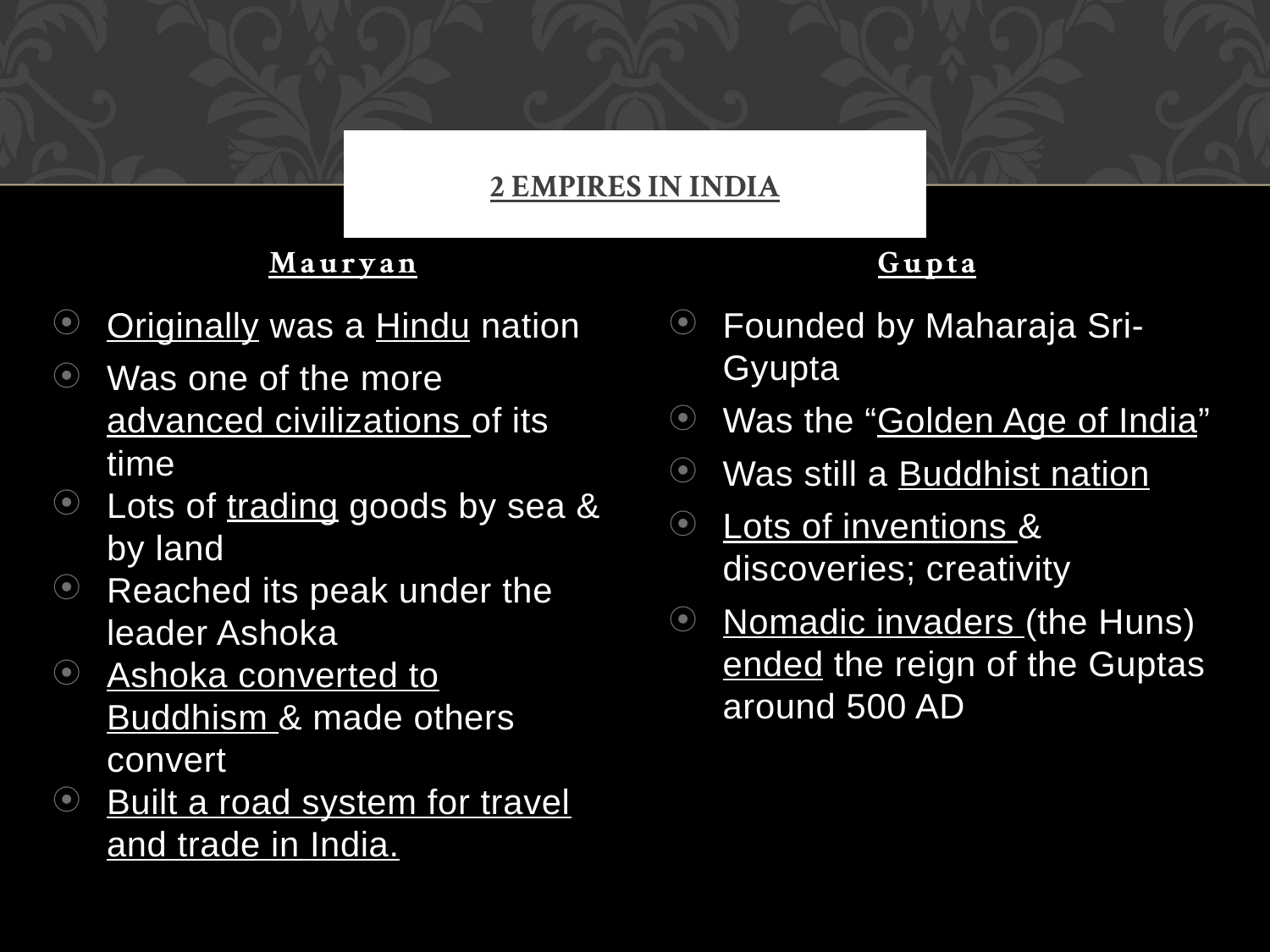

# 2 Empires in India
Mauryan
Gupta
Originally was a Hindu nation
Was one of the more advanced civilizations of its time
Lots of trading goods by sea & by land
Reached its peak under the leader Ashoka
Ashoka converted to Buddhism & made others convert
Built a road system for travel and trade in India.

Founded by Maharaja Sri-Gyupta
Was the “Golden Age of India”
Was still a Buddhist nation
Lots of inventions & discoveries; creativity
Nomadic invaders (the Huns) ended the reign of the Guptas around 500 AD